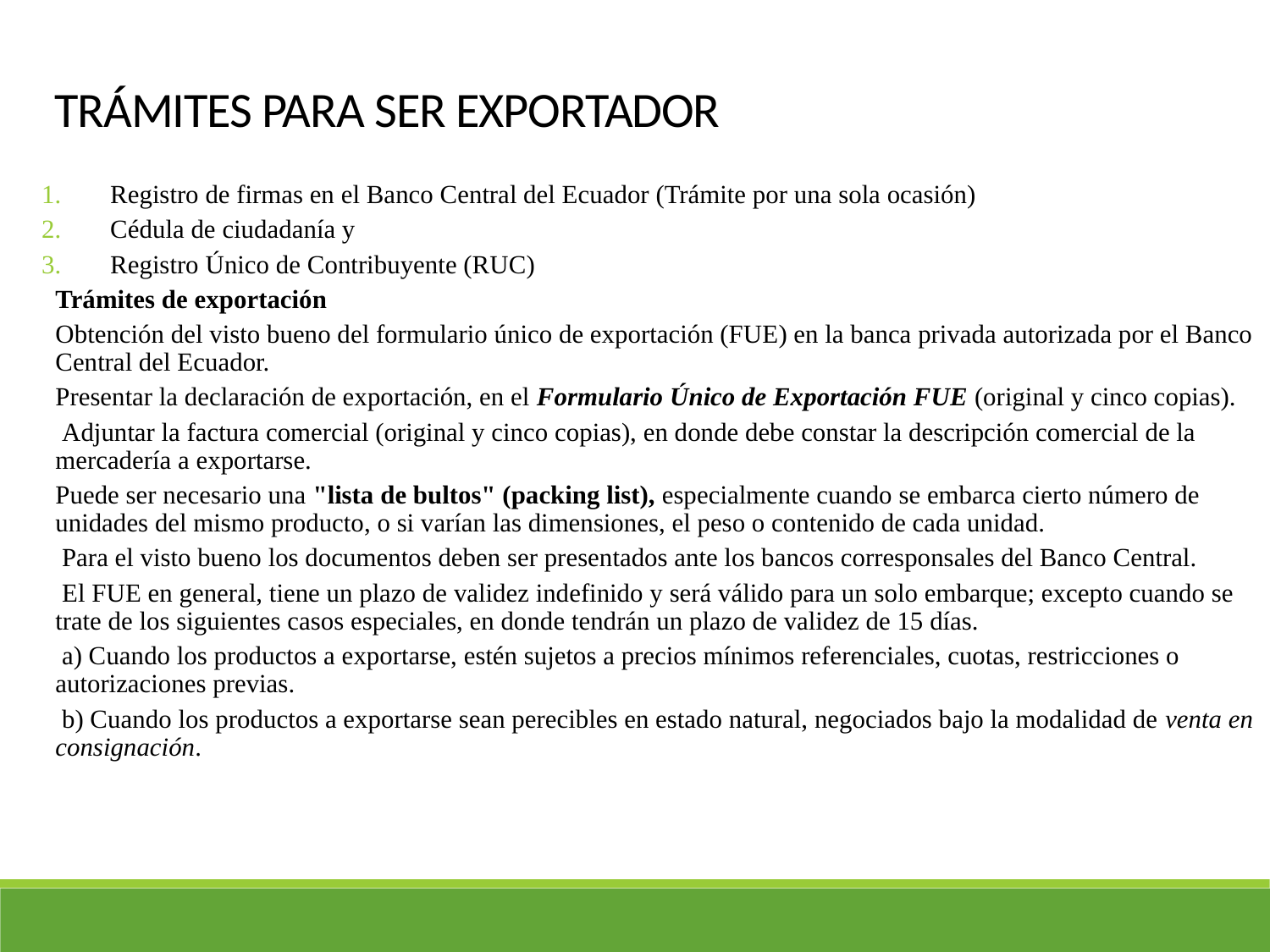

TRÁMITES PARA SER EXPORTADOR
Registro de firmas en el Banco Central del Ecuador (Trámite por una sola ocasión)
Cédula de ciudadanía y
Registro Único de Contribuyente (RUC)
Trámites de exportación
Obtención del visto bueno del formulario único de exportación (FUE) en la banca privada autorizada por el Banco Central del Ecuador.
Presentar la declaración de exportación, en el Formulario Único de Exportación FUE (original y cinco copias).
 Adjuntar la factura comercial (original y cinco copias), en donde debe constar la descripción comercial de la mercadería a exportarse.
Puede ser necesario una "lista de bultos" (packing list), especialmente cuando se embarca cierto número de unidades del mismo producto, o si varían las dimensiones, el peso o contenido de cada unidad.
 Para el visto bueno los documentos deben ser presentados ante los bancos corresponsales del Banco Central.
 El FUE en general, tiene un plazo de validez indefinido y será válido para un solo embarque; excepto cuando se trate de los siguientes casos especiales, en donde tendrán un plazo de validez de 15 días.
 a) Cuando los productos a exportarse, estén sujetos a precios mínimos referenciales, cuotas, restricciones o autorizaciones previas.
 b) Cuando los productos a exportarse sean perecibles en estado natural, negociados bajo la modalidad de venta en consignación.